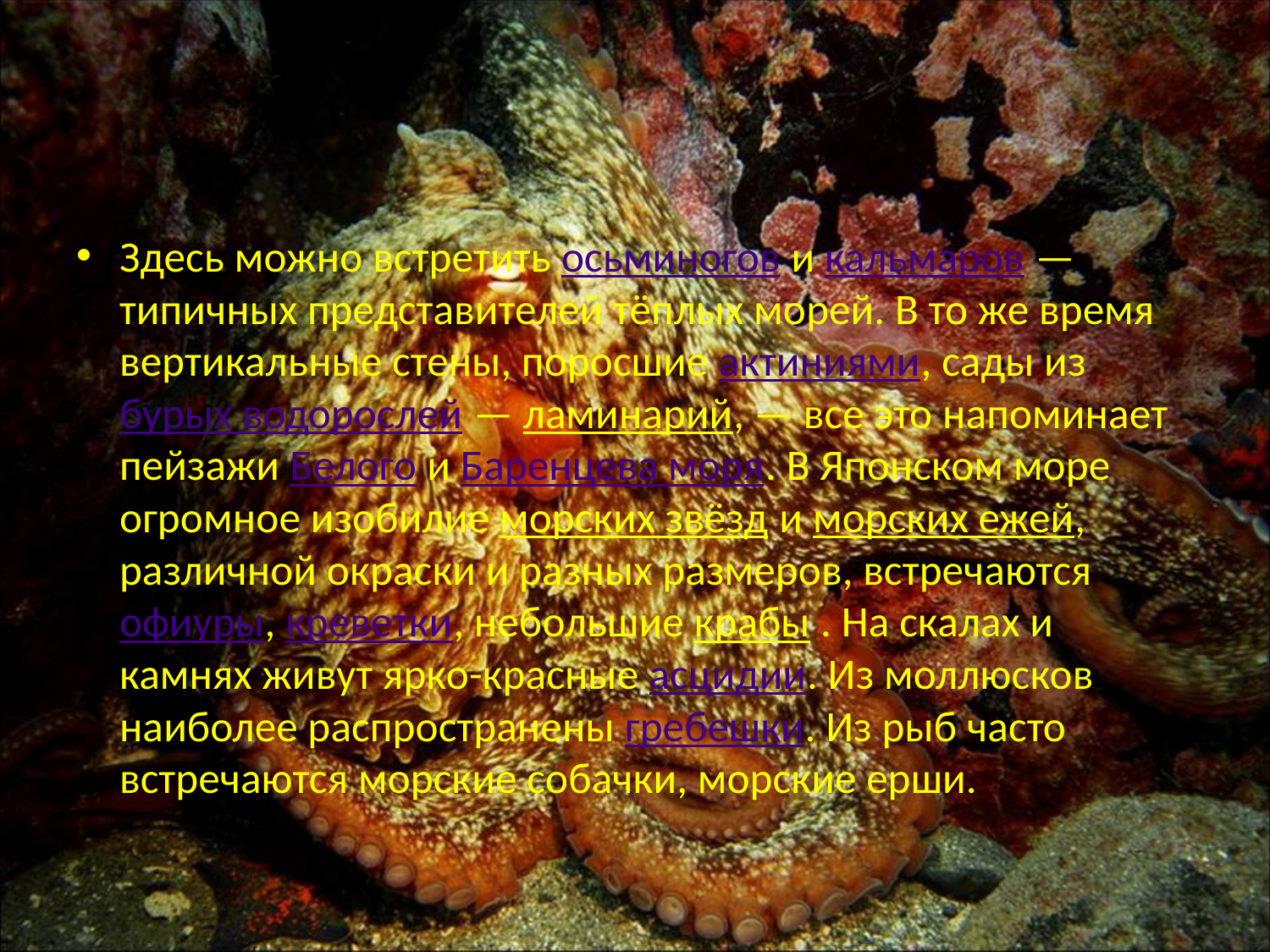

Здесь можно встретить осьминогов и кальмаров — типичных представителей тёплых морей. В то же время вертикальные стены, поросшие актиниями, сады из бурых водорослей — ламинарий, — все это напоминает пейзажи Белого и Баренцева моря. В Японском море огромное изобилие морских звёзд и морских ежей, различной окраски и разных размеров, встречаются офиуры, креветки, небольшие крабы . На скалах и камнях живут ярко-красные асцидии. Из моллюсков наиболее распространены гребешки. Из рыб часто встречаются морские собачки, морские ерши.